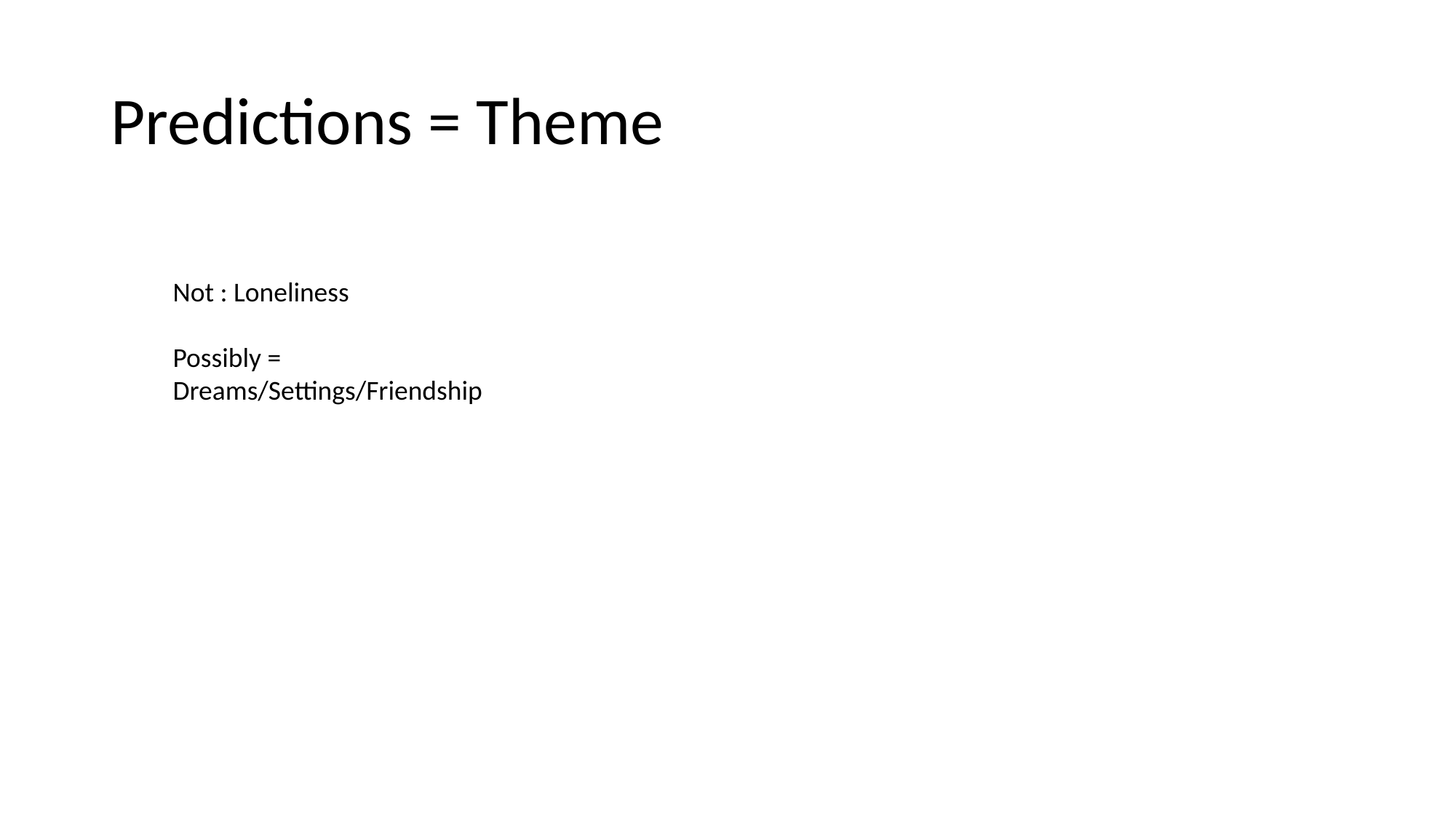

# Predictions = Theme
Not : Loneliness

Possibly = Dreams/Settings/Friendship